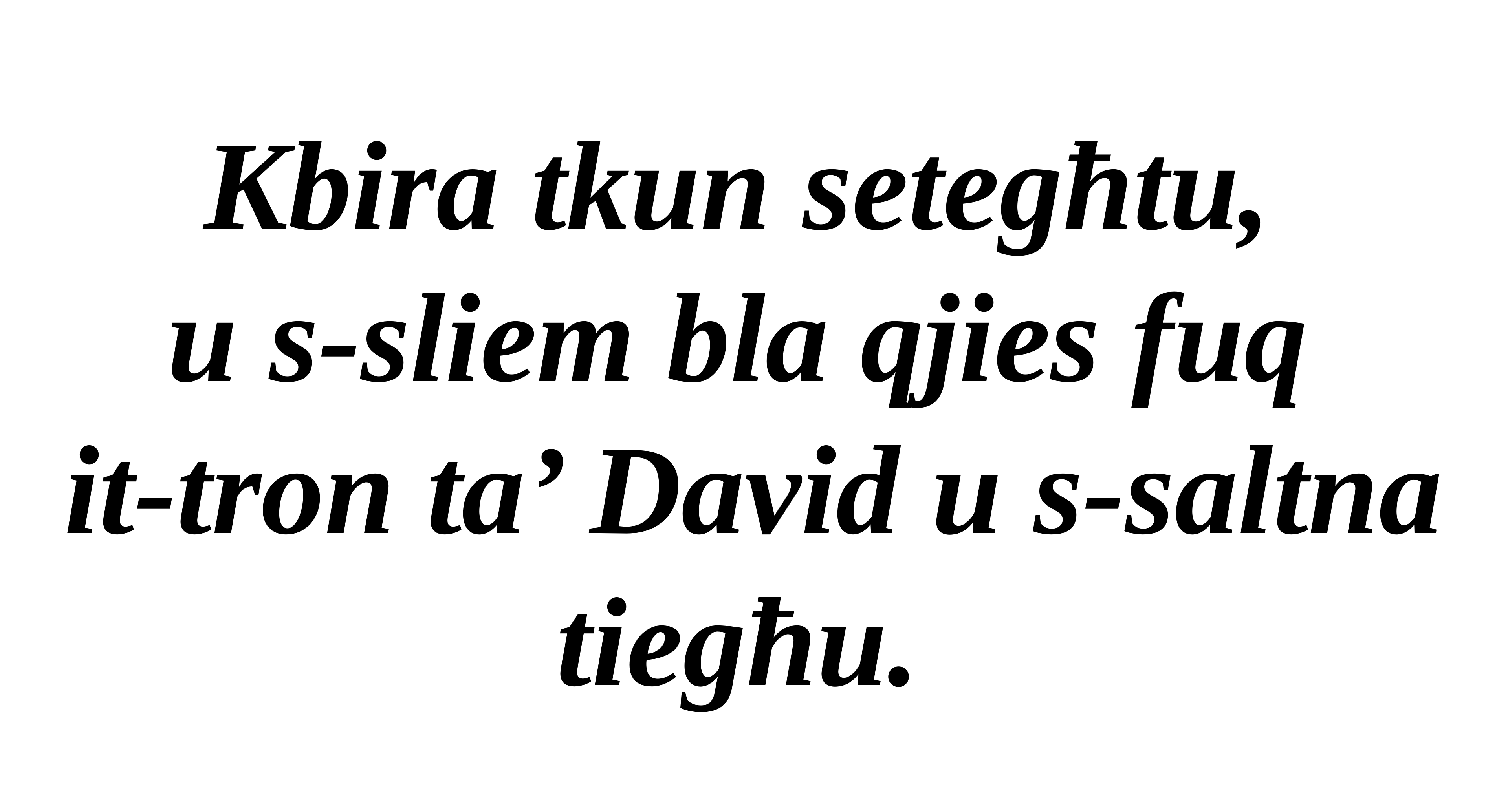

Kbira tkun setegħtu,
u s-sliem bla qjies fuq
it-tron ta’ David u s-saltna tiegħu.